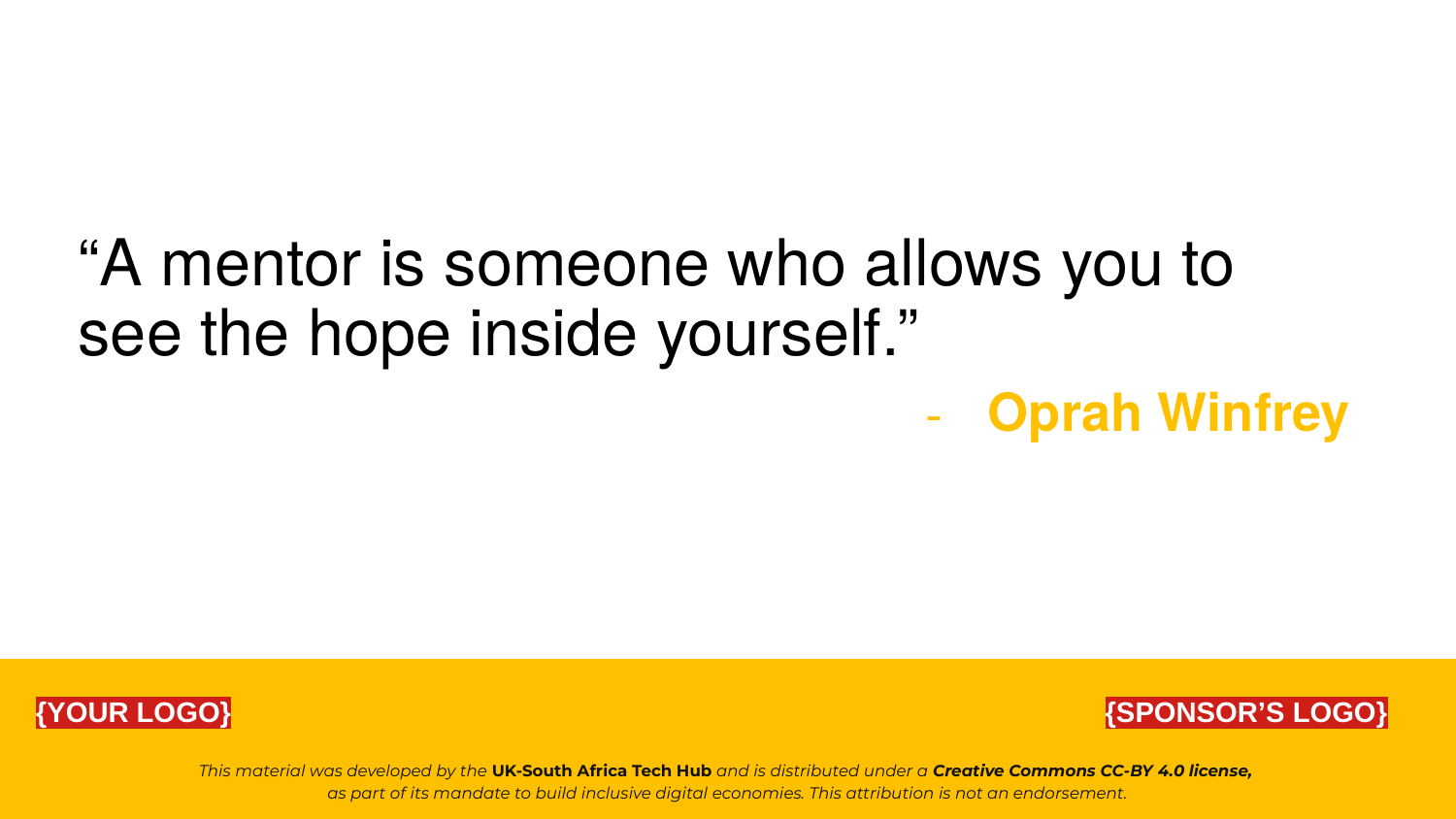

“A mentor is someone who allows you to see the hope inside yourself.”
Oprah Winfrey

{YOUR LOGO}
{SPONSOR’S LOGO}
This material was developed by the UK-South Africa Tech Hub and is distributed under a Creative Commons CC-BY 4.0 license,
as part of its mandate to build inclusive digital economies. This attribution is not an endorsement.